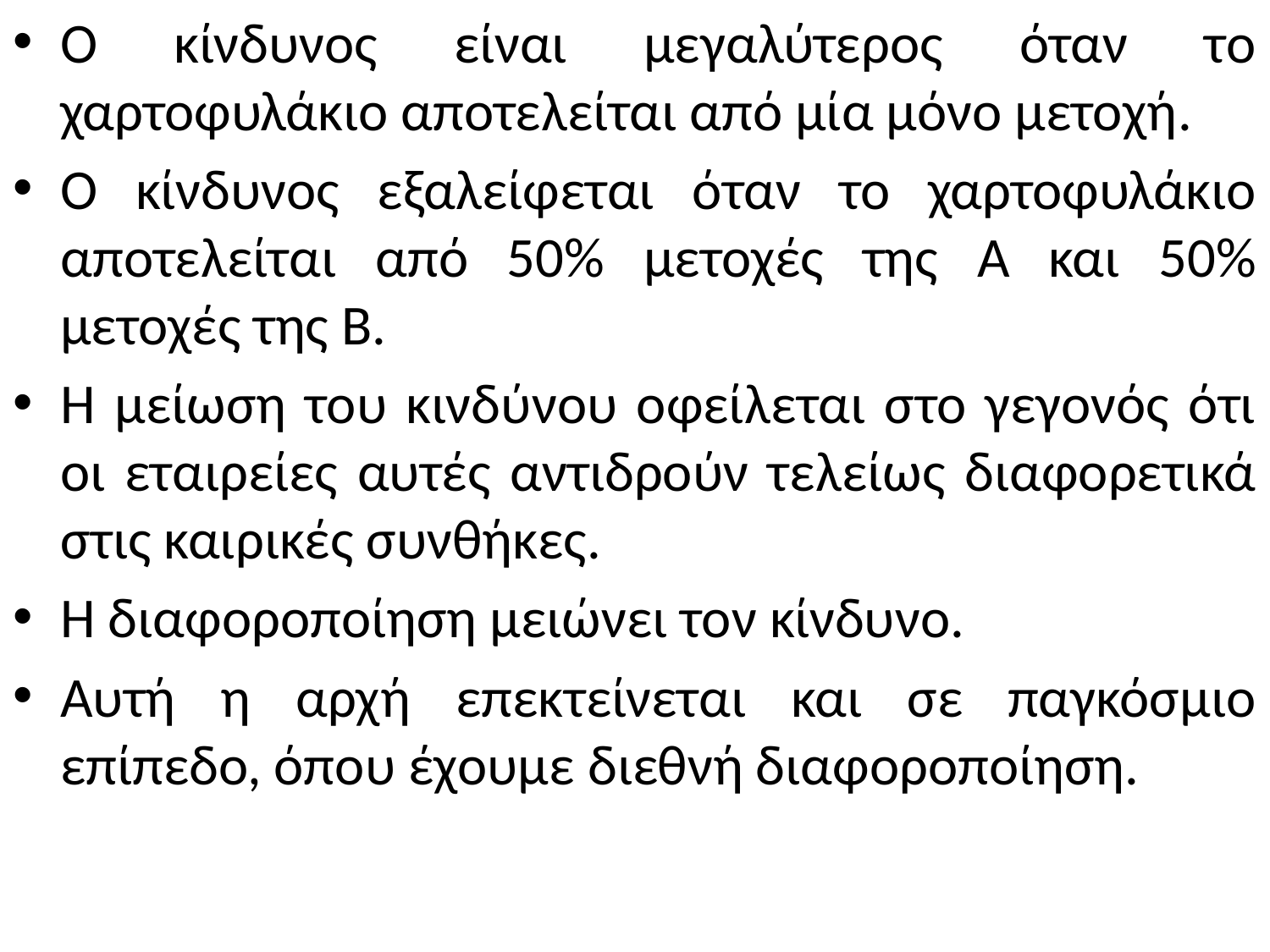

# O κίνδυνος είναι μεγαλύτερος όταν το χαρτοφυλάκιο αποτελείται από μία μόνο μετοχή.
Ο κίνδυνος εξαλείφεται όταν το χαρτοφυλάκιο αποτελείται από 50% μετοχές της Α και 50% μετοχές της Β.
Η μείωση του κινδύνου οφείλεται στο γεγονός ότι οι εταιρείες αυτές αντιδρούν τελείως διαφορετικά στις καιρικές συνθήκες.
H διαφοροποίηση μειώνει τον κίνδυνο.
Αυτή η αρχή επεκτείνεται και σε παγκόσμιο επίπεδο, όπου έχουμε διεθνή διαφοροποίηση.
30